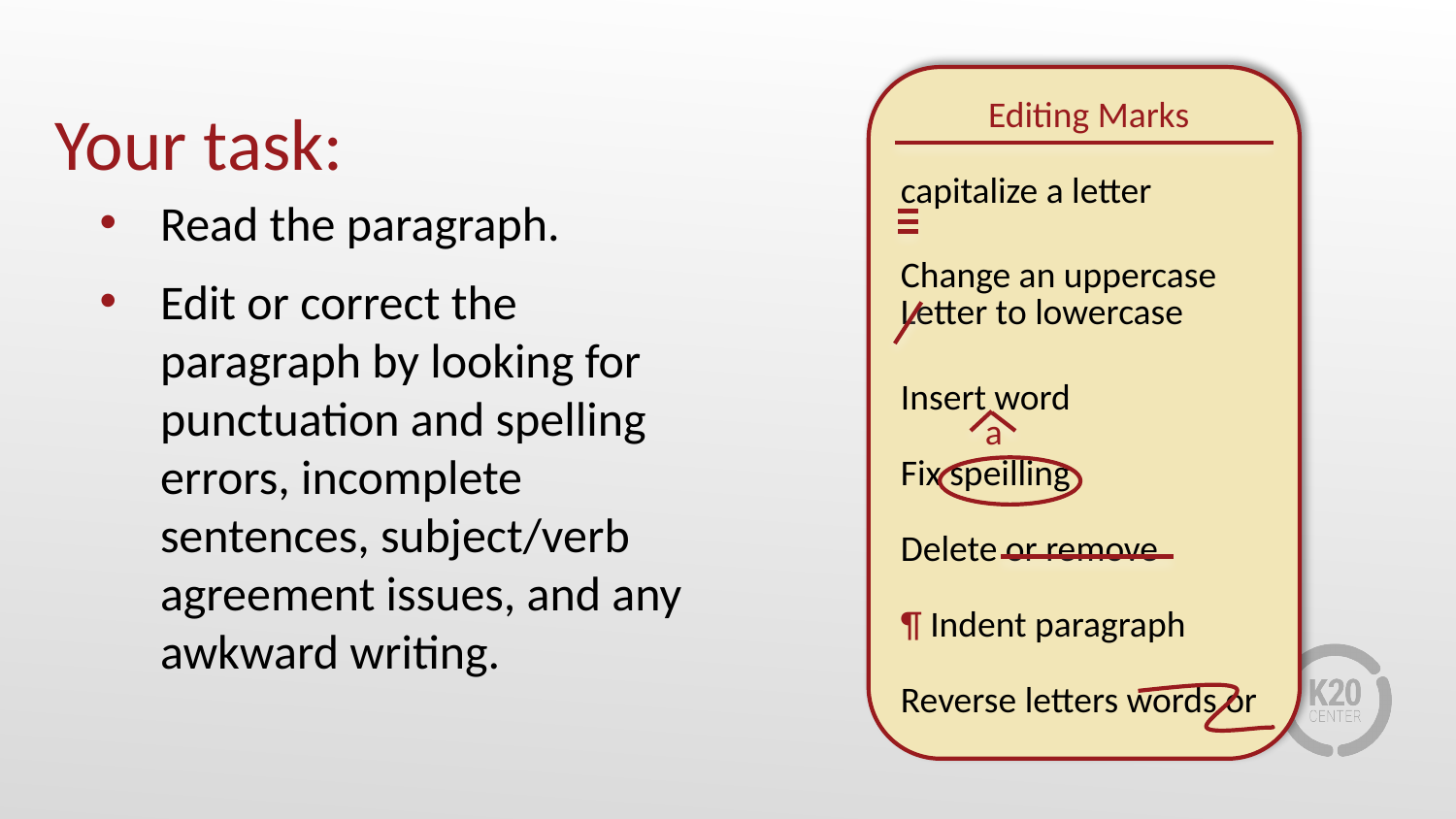

# Your task:

| Editing Marks |
| --- |
| capitalize a letter |
| Change an uppercase Letter to lowercase |
| Insert word |
| Fix speilling |
| Delete or remove |
| ¶ Indent paragraph |
| Reverse letters words or |
Read the paragraph.
Edit or correct the paragraph by looking for punctuation and spelling errors, incomplete sentences, subject/verb agreement issues, and any awkward writing.

a